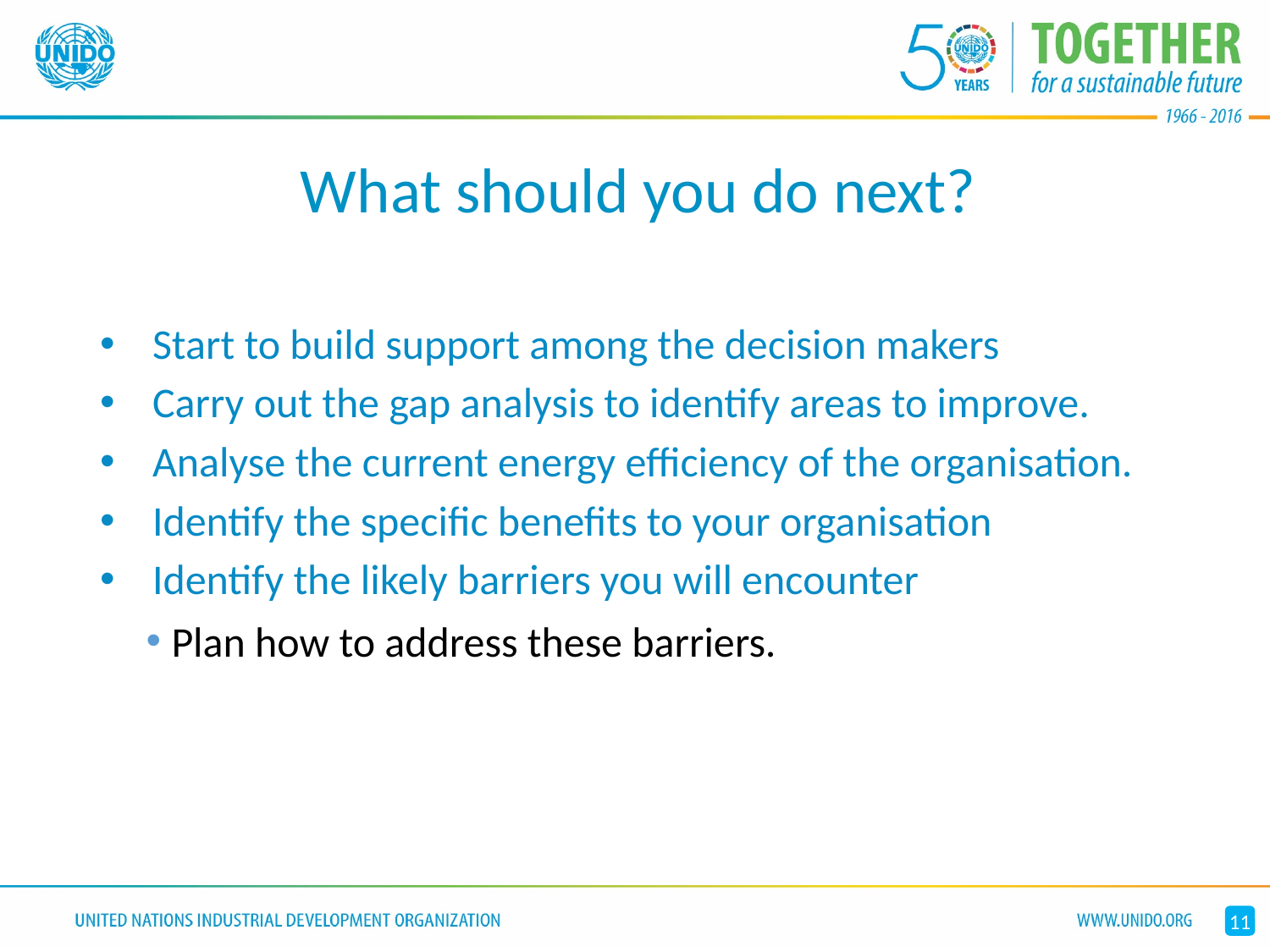

# What should you do next?
   Start to build support among the decision makers
   Carry out the gap analysis to identify areas to improve.
   Analyse the current energy efficiency of the organisation.
   Identify the specific benefits to your organisation
   Identify the likely barriers you will encounter
Plan how to address these barriers.